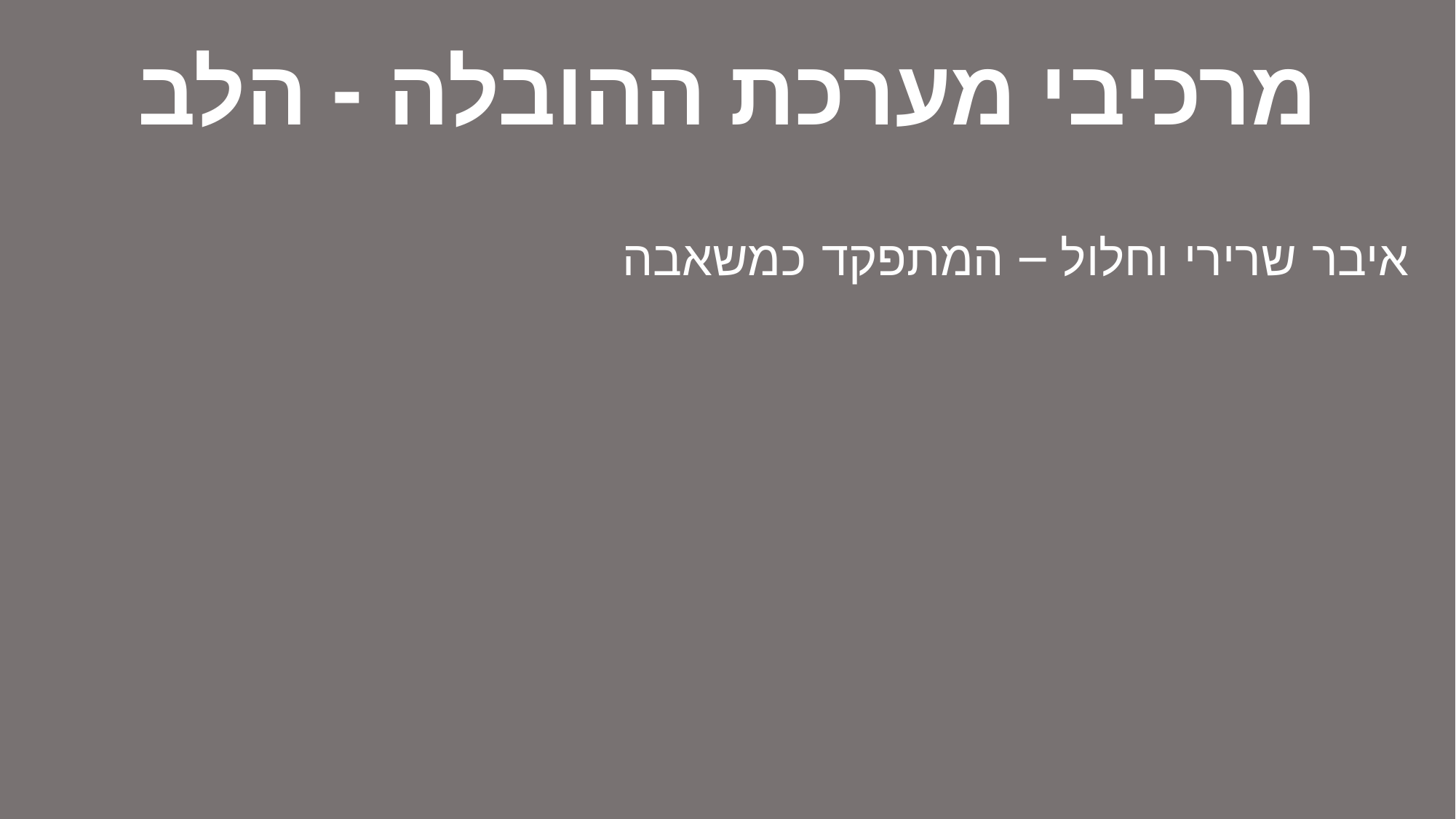

# מרכיבי מערכת ההובלה - הלב
איבר שרירי וחלול – המתפקד כמשאבה